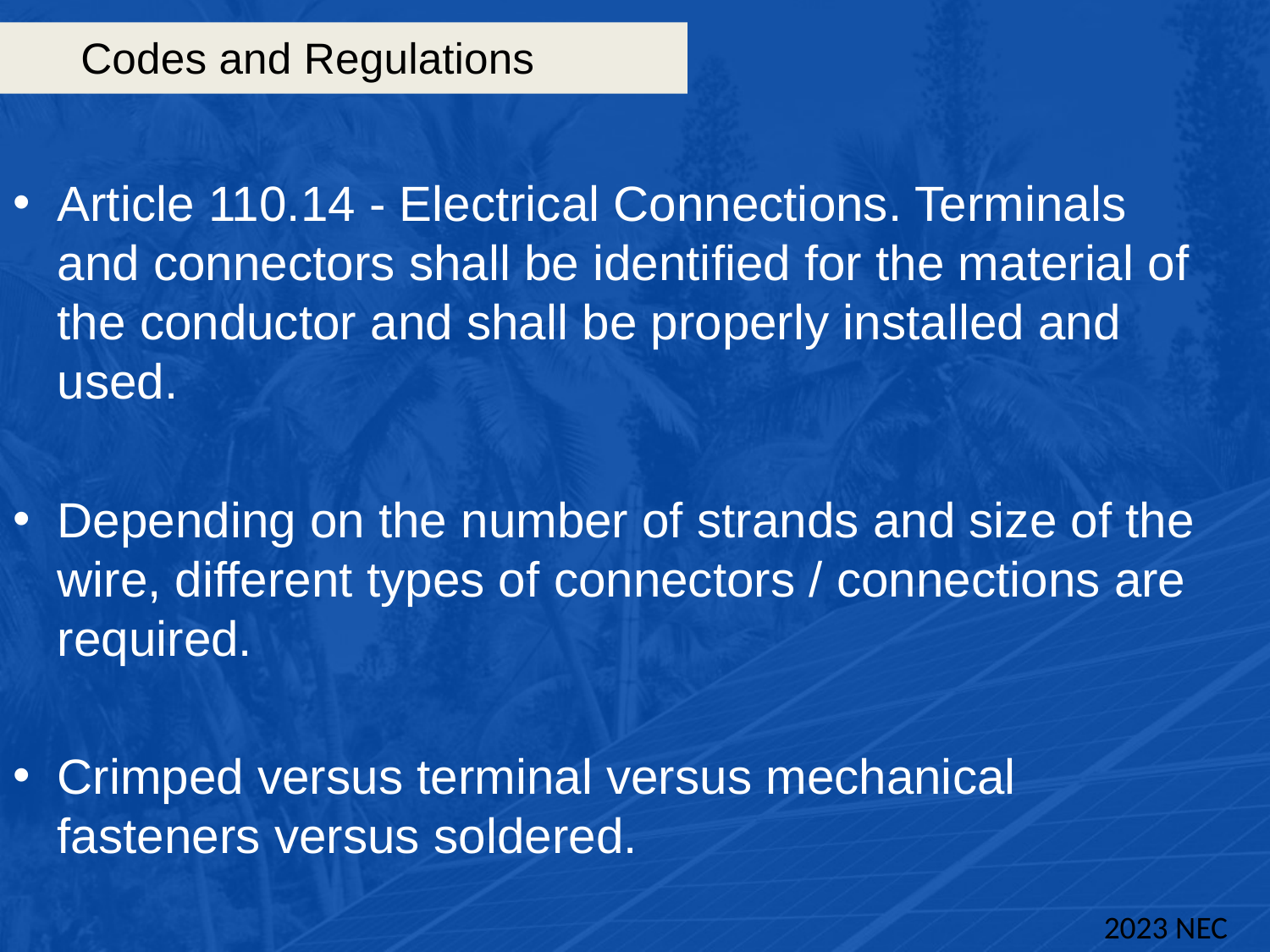

# Codes and Regulations
Article 110.14 - Electrical Connections. Terminals and connectors shall be identified for the material of the conductor and shall be properly installed and used.

Depending on the number of strands and size of the wire, different types of connectors / connections are required.

Crimped versus terminal versus mechanical fasteners versus soldered.

2023 NEC